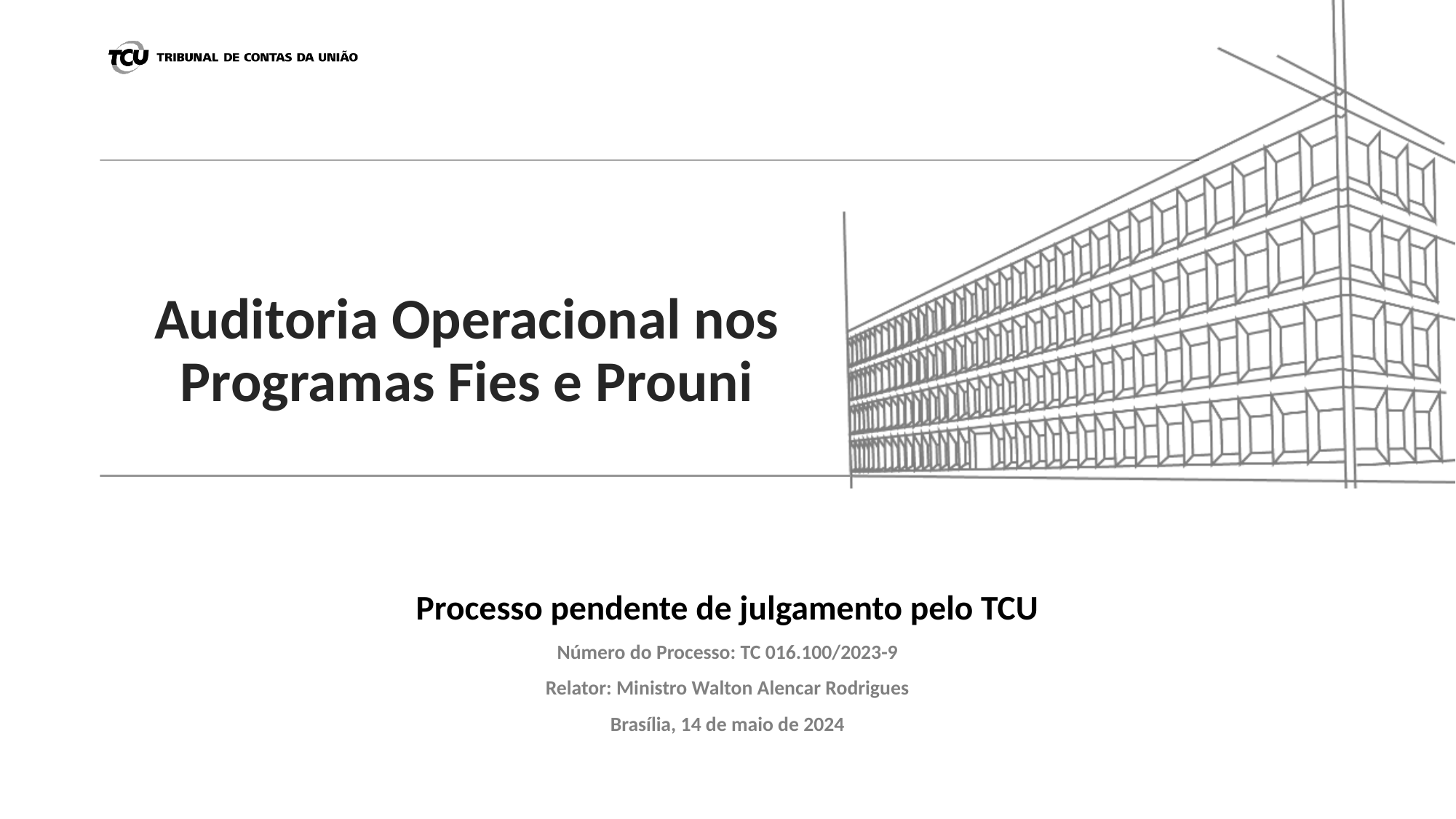

# Auditoria Operacional nos Programas Fies e Prouni
Processo pendente de julgamento pelo TCU
Número do Processo: TC 016.100/2023-9
Relator: Ministro Walton Alencar Rodrigues
Brasília, 14 de maio de 2024